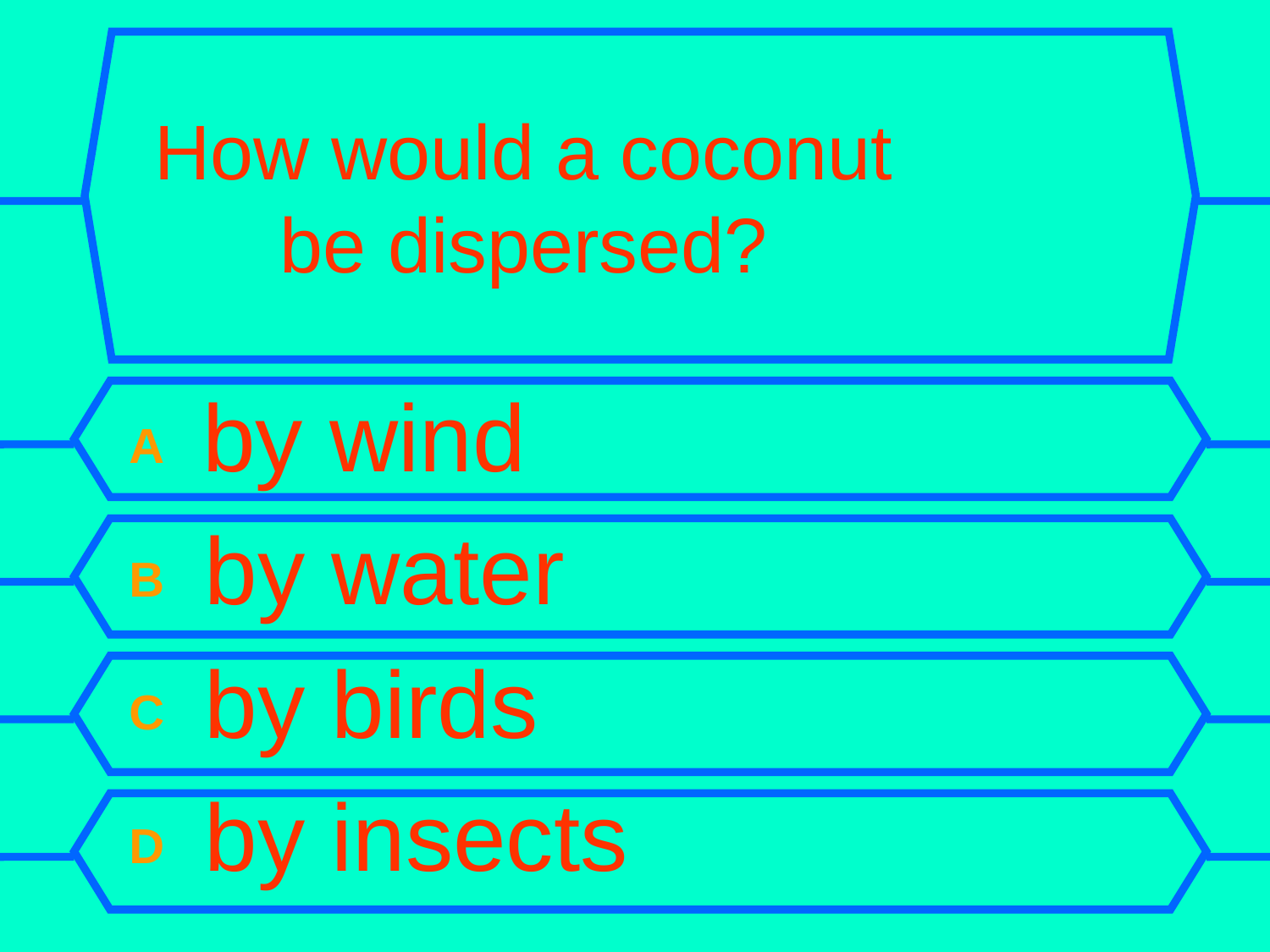

# How would a coconut be dispersed?

A  by wind
B  by water
C  by birds
D  by insects